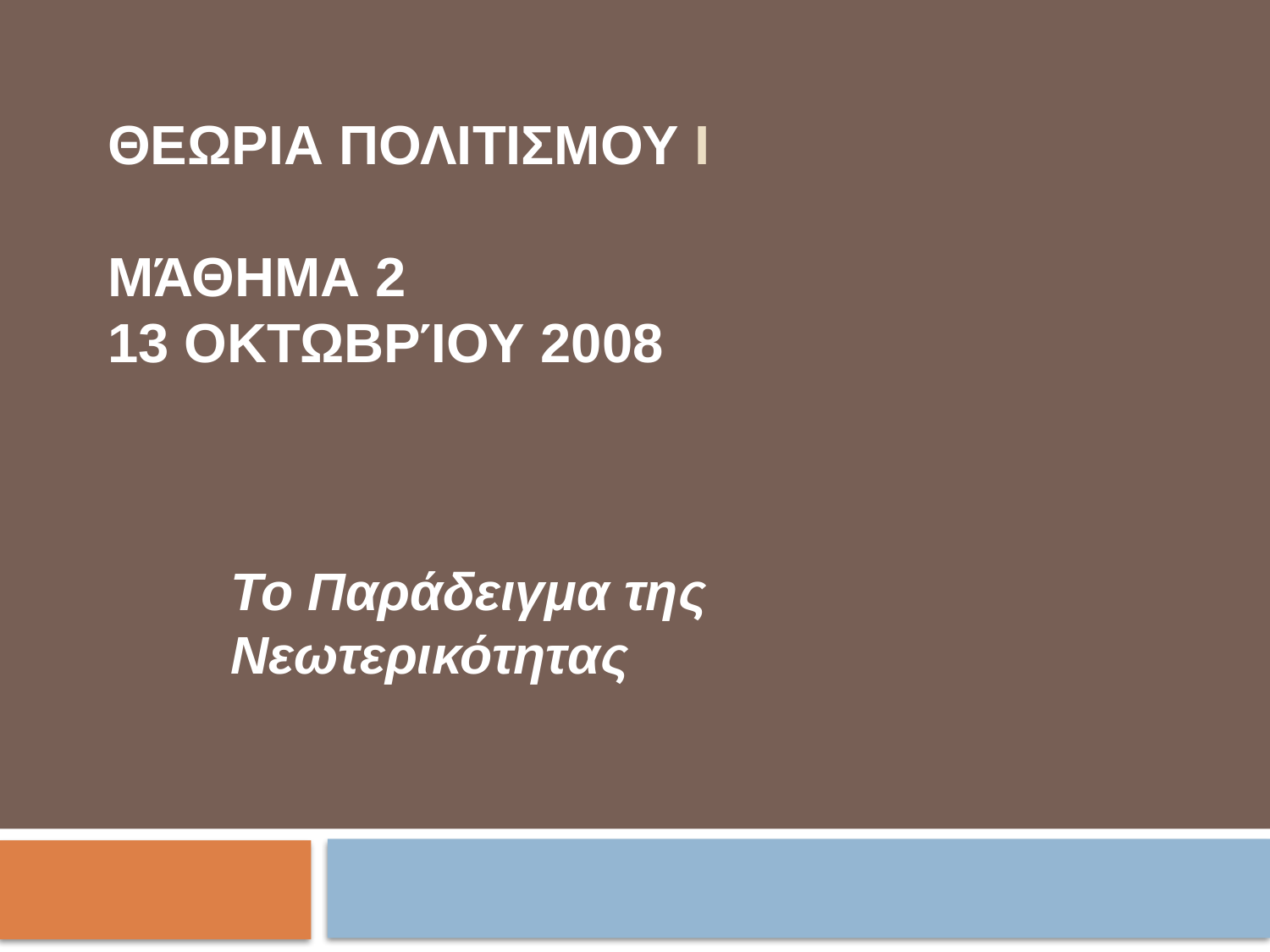

# ΘΕΩΡΙΑ ΠΟΛΙΤΙΣΜΟΥ Ι Μάθημα 2 13 Οκτωβρίου 2008

Το Παράδειγμα της Νεωτερικότητας